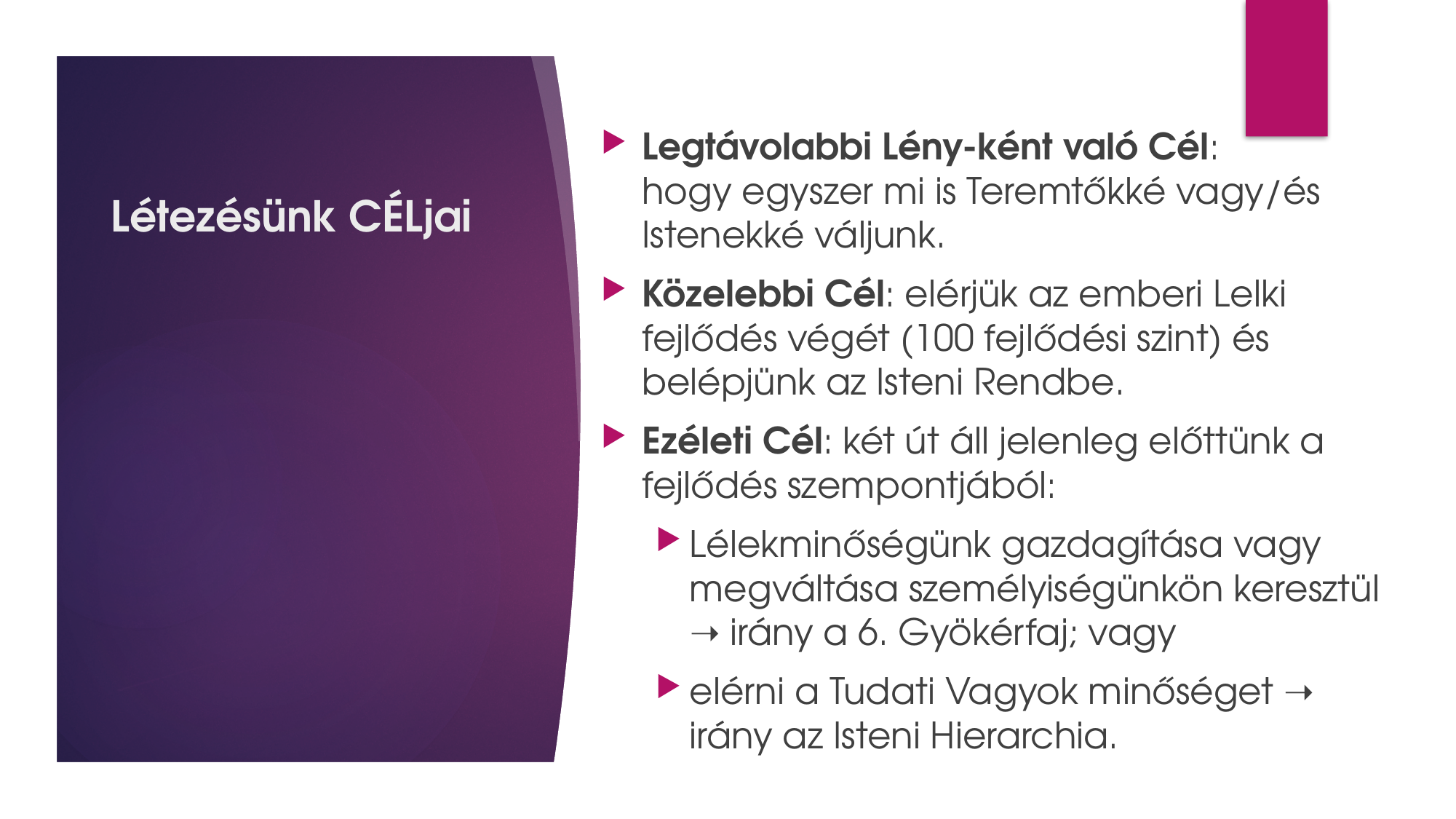

Legtávolabbi Lény-ként való Cél:
hogy egyszer mi is Teremtőkké vagy/és Istenekké váljunk.
Közelebbi Cél: elérjük az emberi Lelki fejlődés végét (100 fejlődési szint) és belépjünk az Isteni Rendbe.
Ezéleti Cél: két út áll jelenleg előttünk a fejlődés szempontjából:
Lélekminőségünk gazdagítása vagy megváltása személyiségünkön keresztül ➝ irány a 6. Gyökérfaj; vagy
elérni a Tudati Vagyok minőséget ➝ irány az Isteni Hierarchia.
# Létezésünk CÉLjai